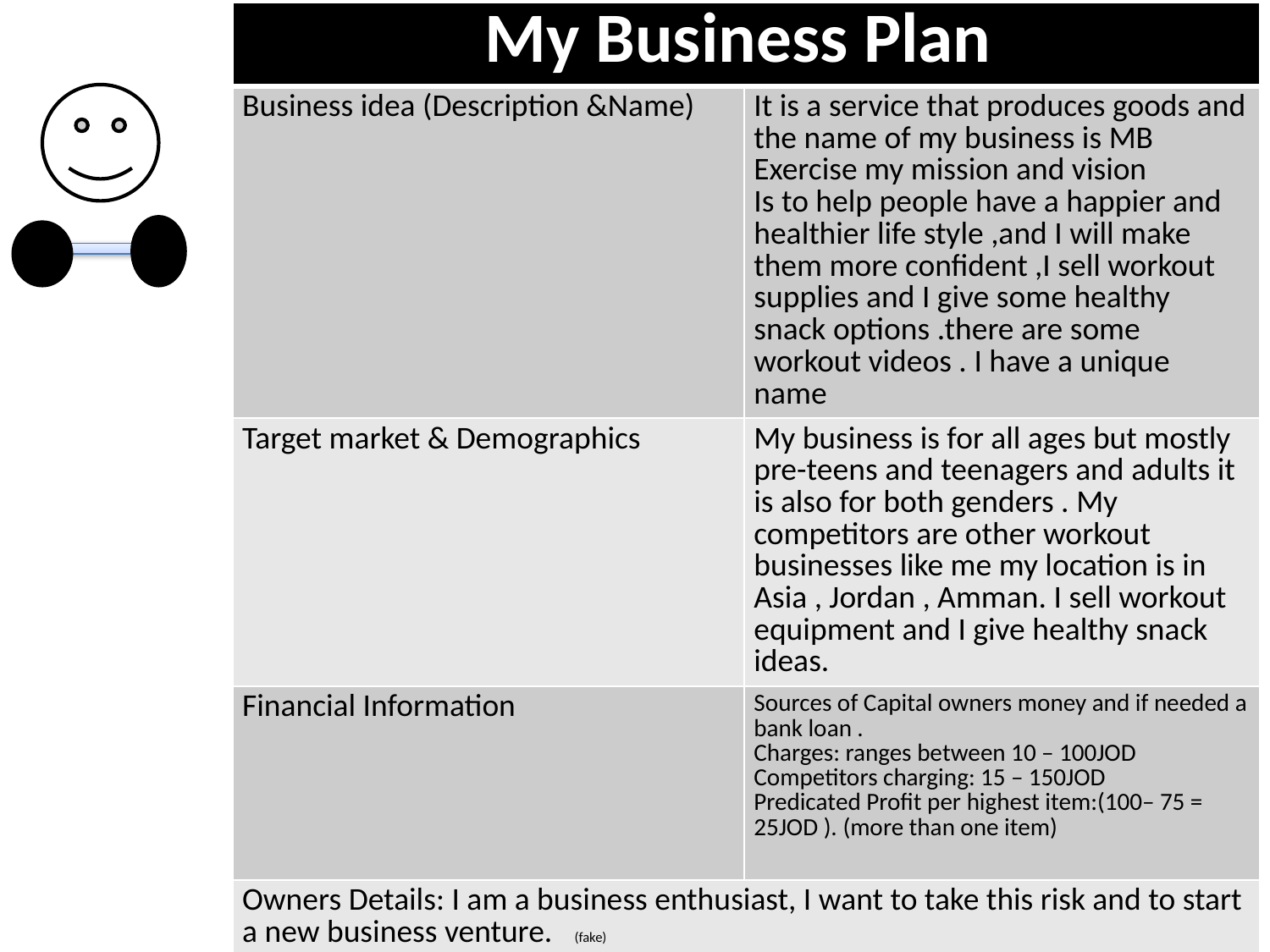

| My Business Plan |  |
| --- | --- |
| Business idea (Description &Name) | It is a service that produces goods and the name of my business is MB Exercise my mission and vision Is to help people have a happier and healthier life style ,and I will make them more confident ,I sell workout supplies and I give some healthy snack options .there are some workout videos . I have a unique name |
| Target market & Demographics | My business is for all ages but mostly pre-teens and teenagers and adults it is also for both genders . My competitors are other workout businesses like me my location is in Asia , Jordan , Amman. I sell workout equipment and I give healthy snack ideas. |
| Financial Information | Sources of Capital owners money and if needed a bank loan . Charges: ranges between 10 – 100JOD Competitors charging: 15 – 150JOD Predicated Profit per highest item:(100– 75 = 25JOD ). (more than one item) |
| Owners Details: I am a business enthusiast, I want to take this risk and to start a new business venture. (fake) |  |
| I will Save it for collage , and use it to help me get through life . By: Markella Bursheh. |  |